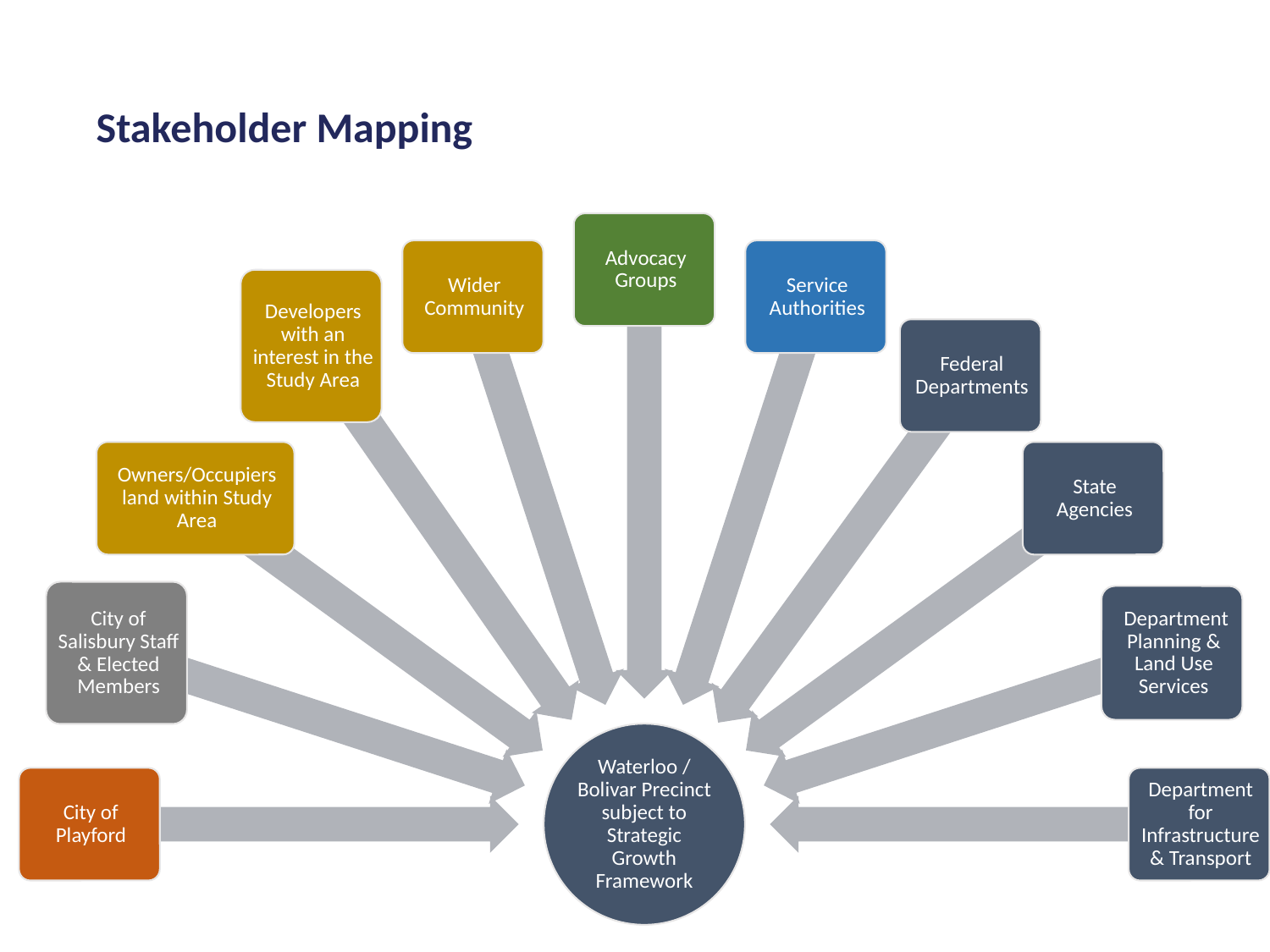

# Stakeholder Mapping
Waterloo / Bolivar Precinct subject to Strategic Growth Framework
City of Playford
City of Salisbury Staff & Elected Members
Owners/Occupiers land within Study Area
Developers with an interest in the Study Area
Wider Community
Advocacy Groups
Service Authorities
Federal Departments
State Agencies
 Department Planning & Land Use Services
Department for Infrastructure & Transport